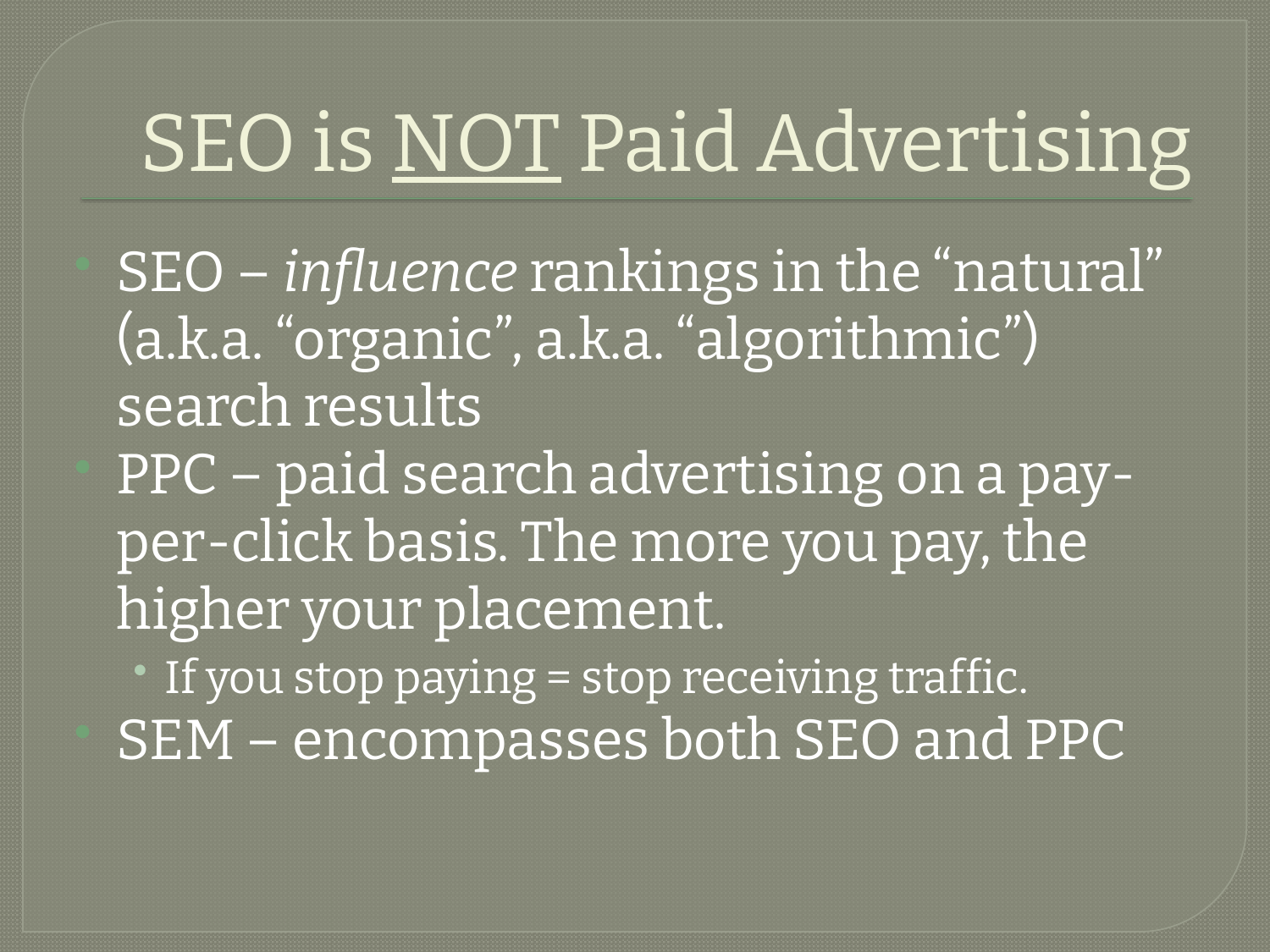

# SEO is NOT Paid Advertising
SEO – influence rankings in the “natural” (a.k.a. “organic”, a.k.a. “algorithmic”) search results
PPC – paid search advertising on a pay-per-click basis. The more you pay, the higher your placement.
If you stop paying = stop receiving traffic.
SEM – encompasses both SEO and PPC